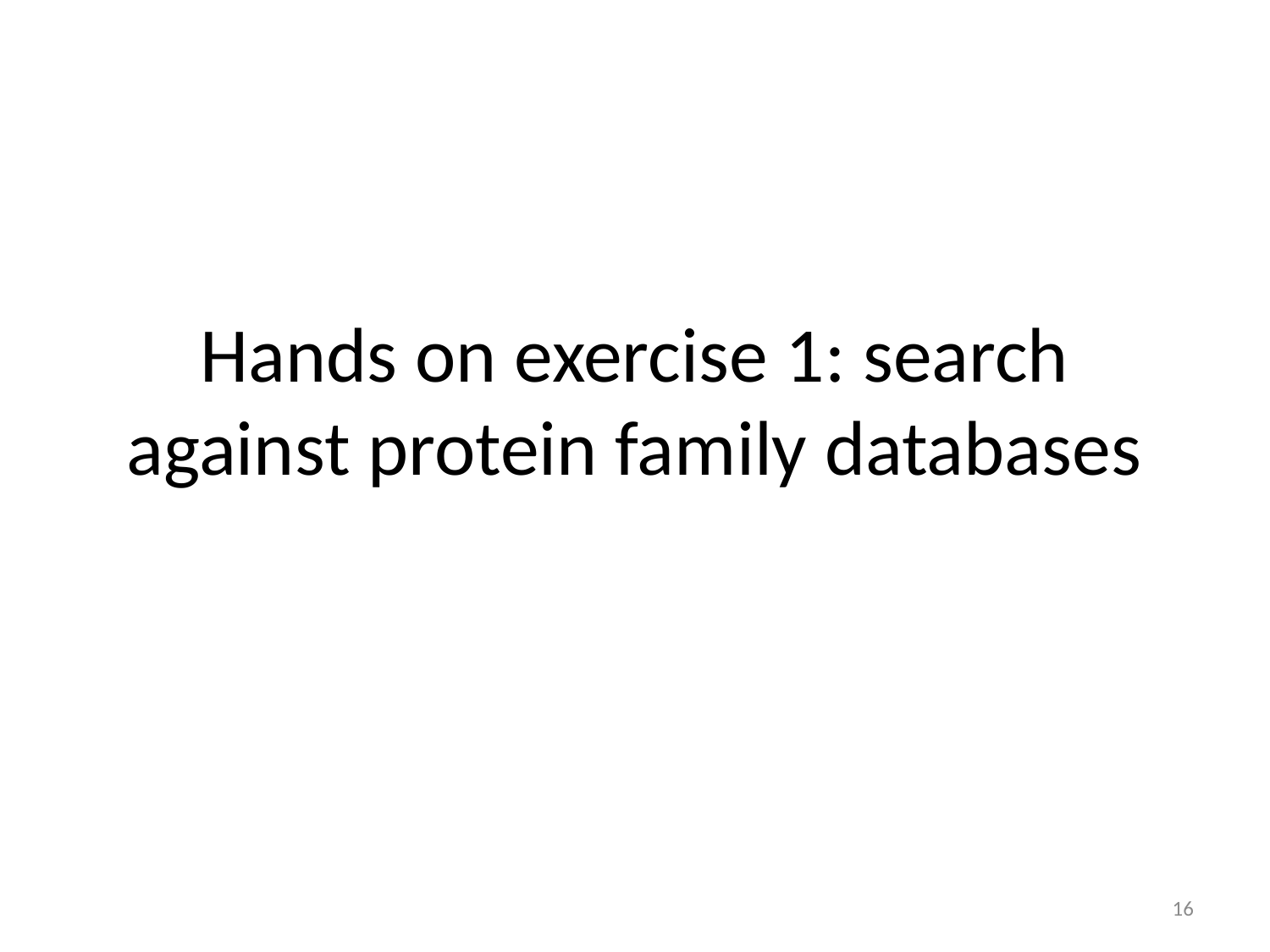

# Hands on exercise 1: search against protein family databases

16